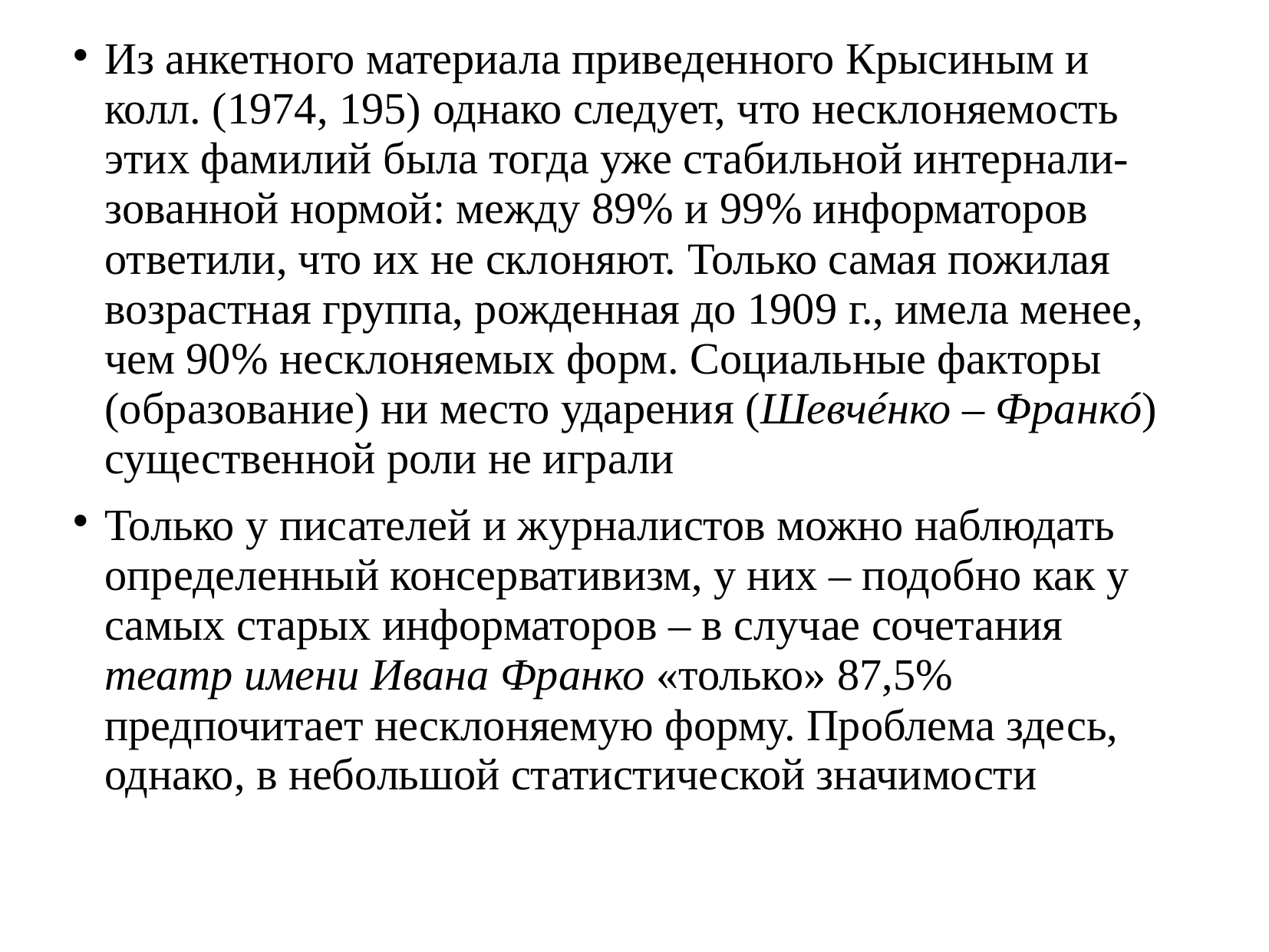

# Из анкетного материала приведенного Крысиным и колл. (1974, 195) однако следует, что несклоняемость этих фамилий была тогда уже стабильной интернали-зованной нормой: между 89% и 99% информаторов ответили, что их не склоняют. Только самая пожилая возрастная группа, рожденная до 1909 г., имела менее, чем 90% несклоняемых форм. Социальные факторы (образование) ни место ударения (Шевчéнко – Франкó) существенной роли не играли
Только у писателей и журналистов можно наблюдать определенный консервативизм, у них – подобно как у самых старых информаторов – в случае сочетания театр имени Ивана Франко «только» 87,5% предпочитает несклоняемую форму. Проблема здесь, однако, в небольшой статистической значимости